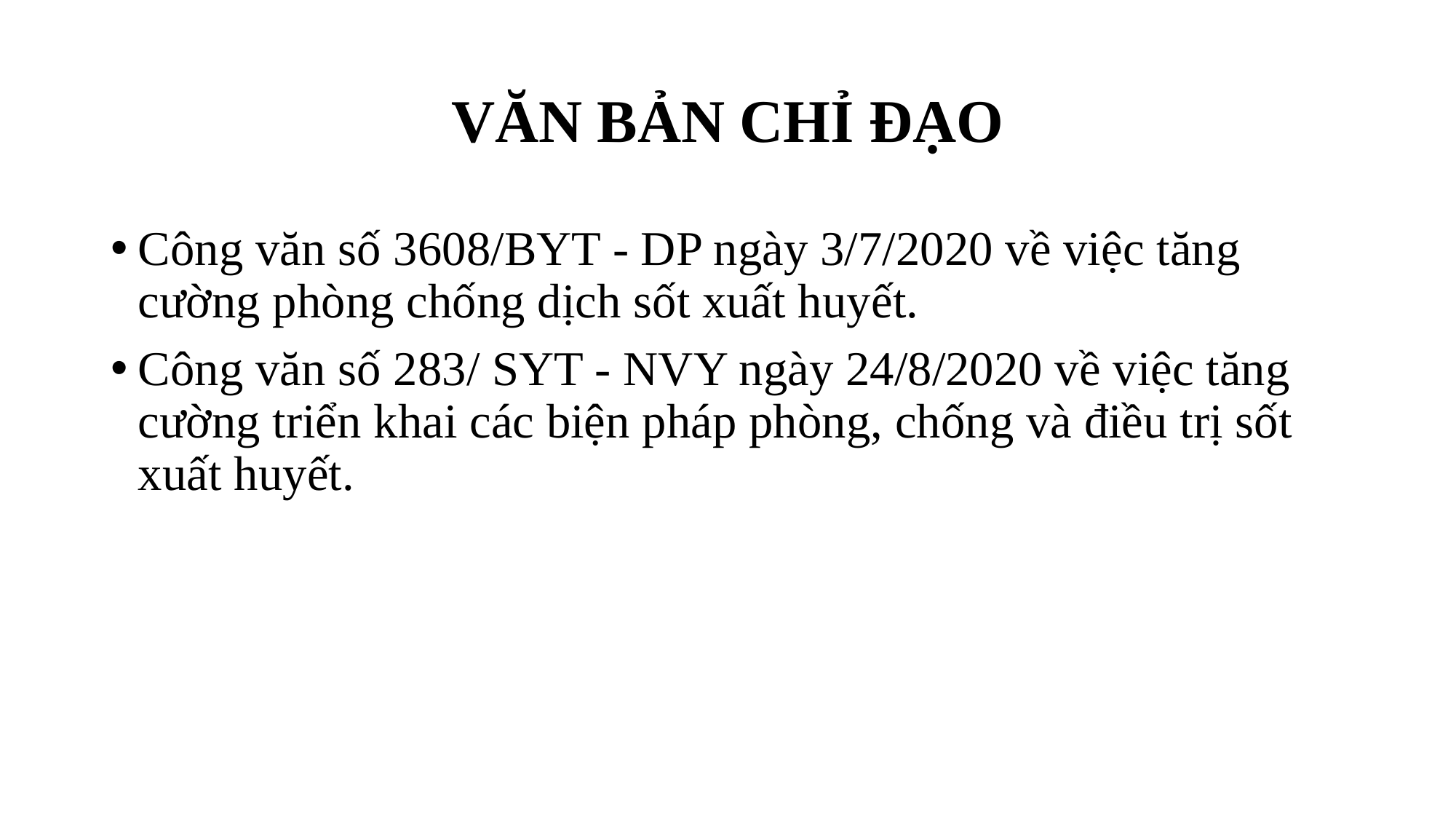

# VĂN BẢN CHỈ ĐẠO
Công văn số 3608/BYT - DP ngày 3/7/2020 về việc tăng cường phòng chống dịch sốt xuất huyết.
Công văn số 283/ SYT - NVY ngày 24/8/2020 về việc tăng cường triển khai các biện pháp phòng, chống và điều trị sốt xuất huyết.